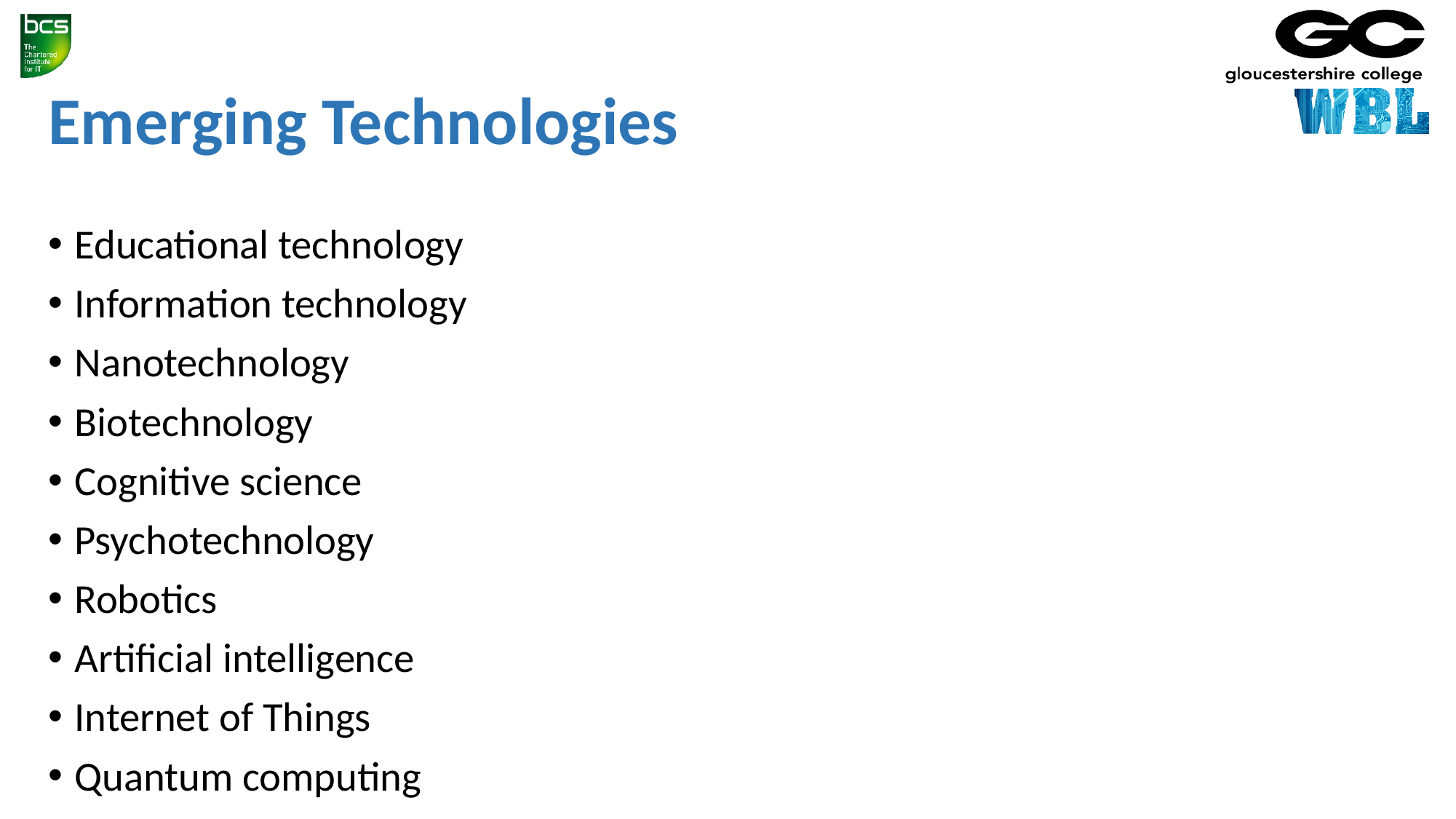

# Emerging Technologies
Educational technology
Information technology
Nanotechnology
Biotechnology
Cognitive science
Psychotechnology
Robotics
Artificial intelligence
Internet of Things
Quantum computing